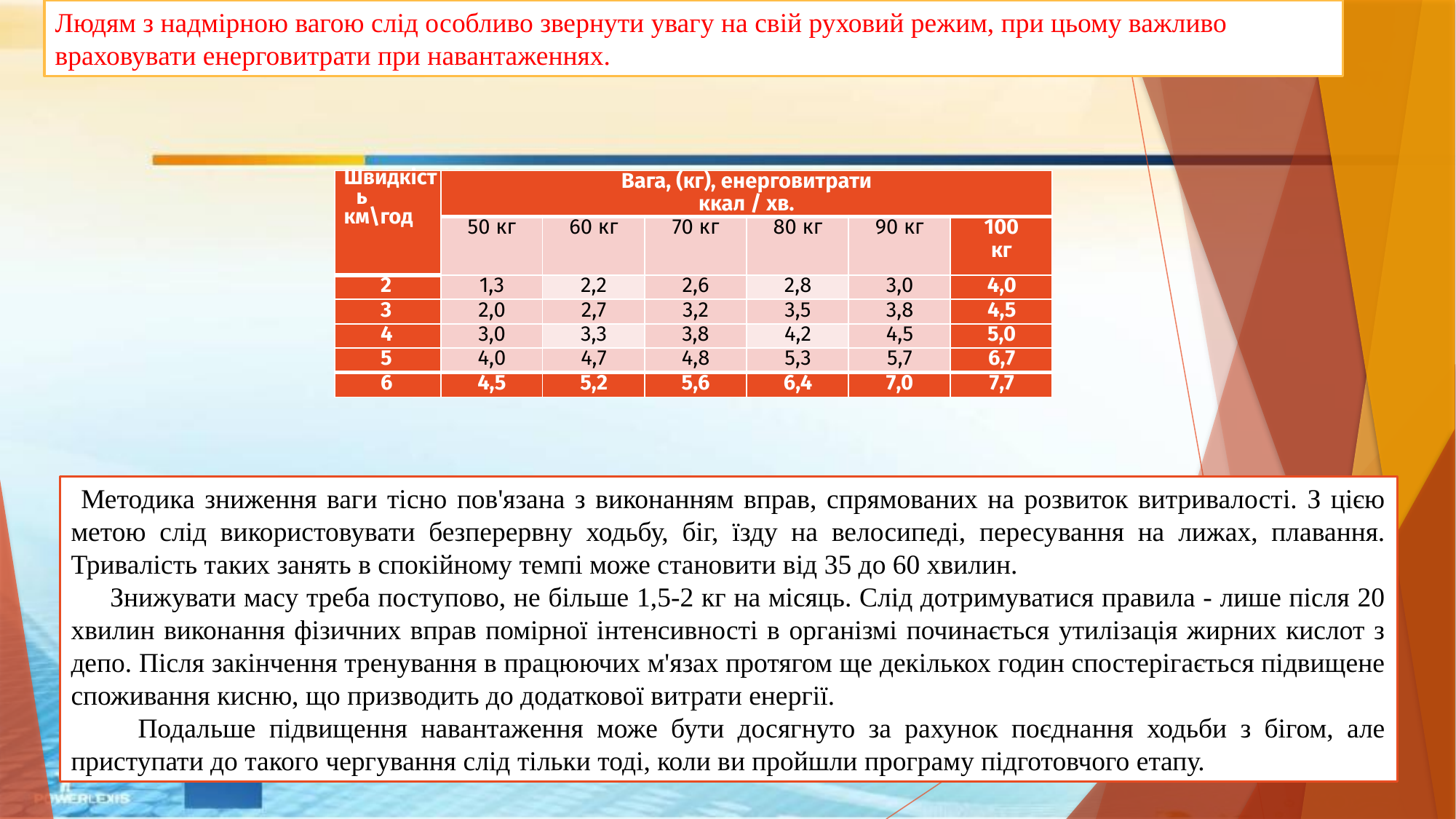

Людям з надмірною вагою слід особливо звернути увагу на свій руховий режим, при цьому важливо враховувати енерговитрати при навантаженнях.
| Швидкість км\год | Вага, (кг), енерговитрати ккал / хв. |  |  |  |  |  |
| --- | --- | --- | --- | --- | --- | --- |
|  | 50 кг | 60 кг | 70 кг | 80 кг | 90 кг | 100 кг |
| 2 | 1,3 | 2,2 | 2,6 | 2,8 | 3,0 | 4,0 |
| 3 | 2,0 | 2,7 | 3,2 | 3,5 | 3,8 | 4,5 |
| 4 | 3,0 | 3,3 | 3,8 | 4,2 | 4,5 | 5,0 |
| 5 | 4,0 | 4,7 | 4,8 | 5,3 | 5,7 | 6,7 |
| 6 | 4,5 | 5,2 | 5,6 | 6,4 | 7,0 | 7,7 |
 Методика зниження ваги тісно пов'язана з виконанням вправ, спрямованих на розвиток витривалості. З цією метою слід використовувати безперервну ходьбу, біг, їзду на велосипеді, пересування на лижах, плавання. Тривалість таких занять в спокійному темпі може становити від 35 до 60 хвилин.
     Знижувати масу треба поступово, не більше 1,5-2 кг на місяць. Слід дотримуватися правила - лише після 20 хвилин виконання фізичних вправ помірної інтенсивності в організмі починається утилізація жирних кислот з депо. Після закінчення тренування в працюючих м'язах протягом ще декількох годин спостерігається підвищене споживання кисню, що призводить до додаткової витрати енергії.
     Подальше підвищення навантаження може бути досягнуто за рахунок поєднання ходьби з бігом, але приступати до такого чергування слід тільки тоді, коли ви пройшли програму підготовчого етапу.